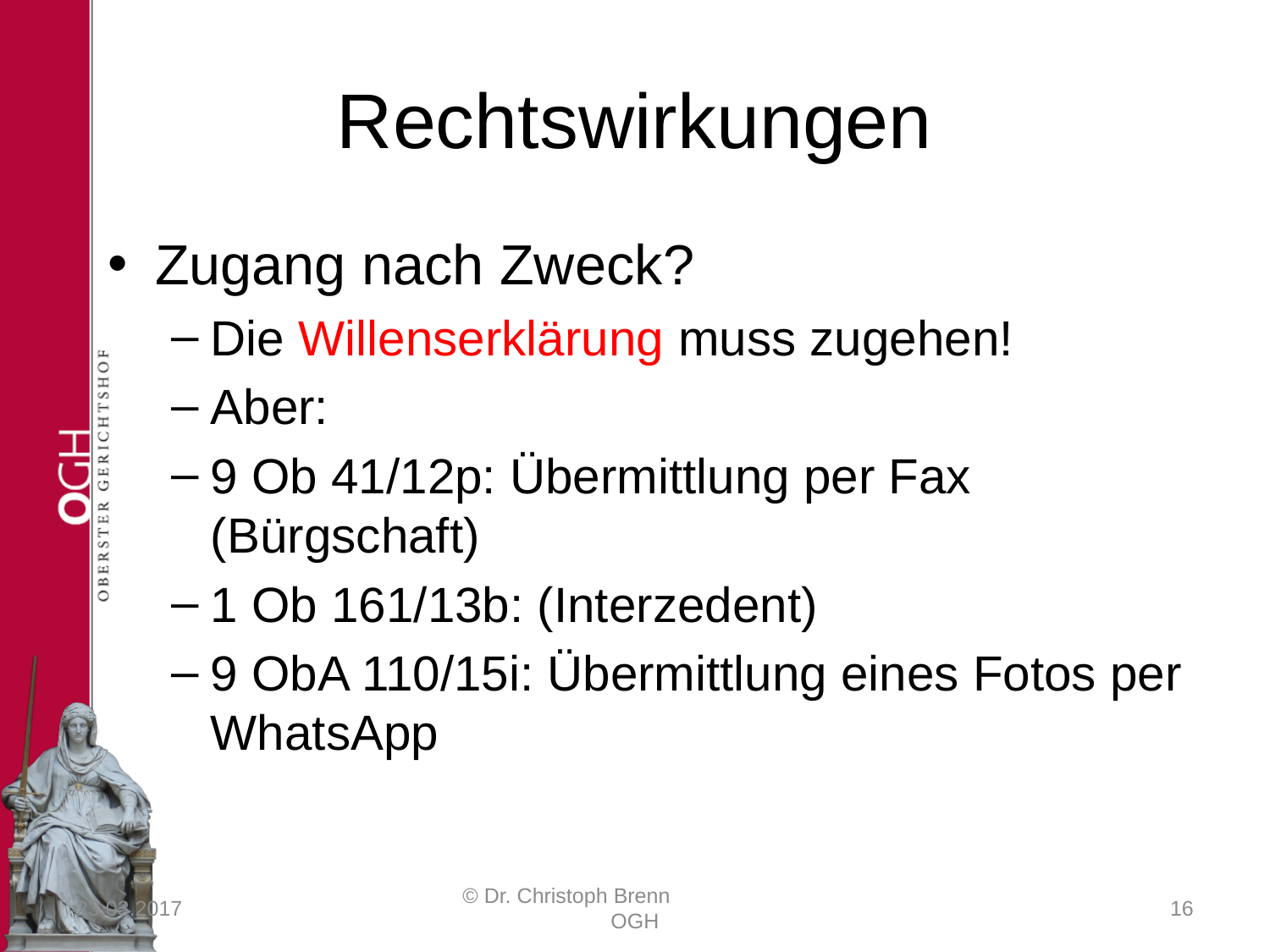

# Rechtswirkungen
Zugang nach Zweck?
Die Willenserklärung muss zugehen!
Aber:
9 Ob 41/12p: Übermittlung per Fax (Bürgschaft)
1 Ob 161/13b: (Interzedent)
9 ObA 110/15i: Übermittlung eines Fotos per WhatsApp
23.03.2017
© Dr. Christoph Brenn                        OGH
16